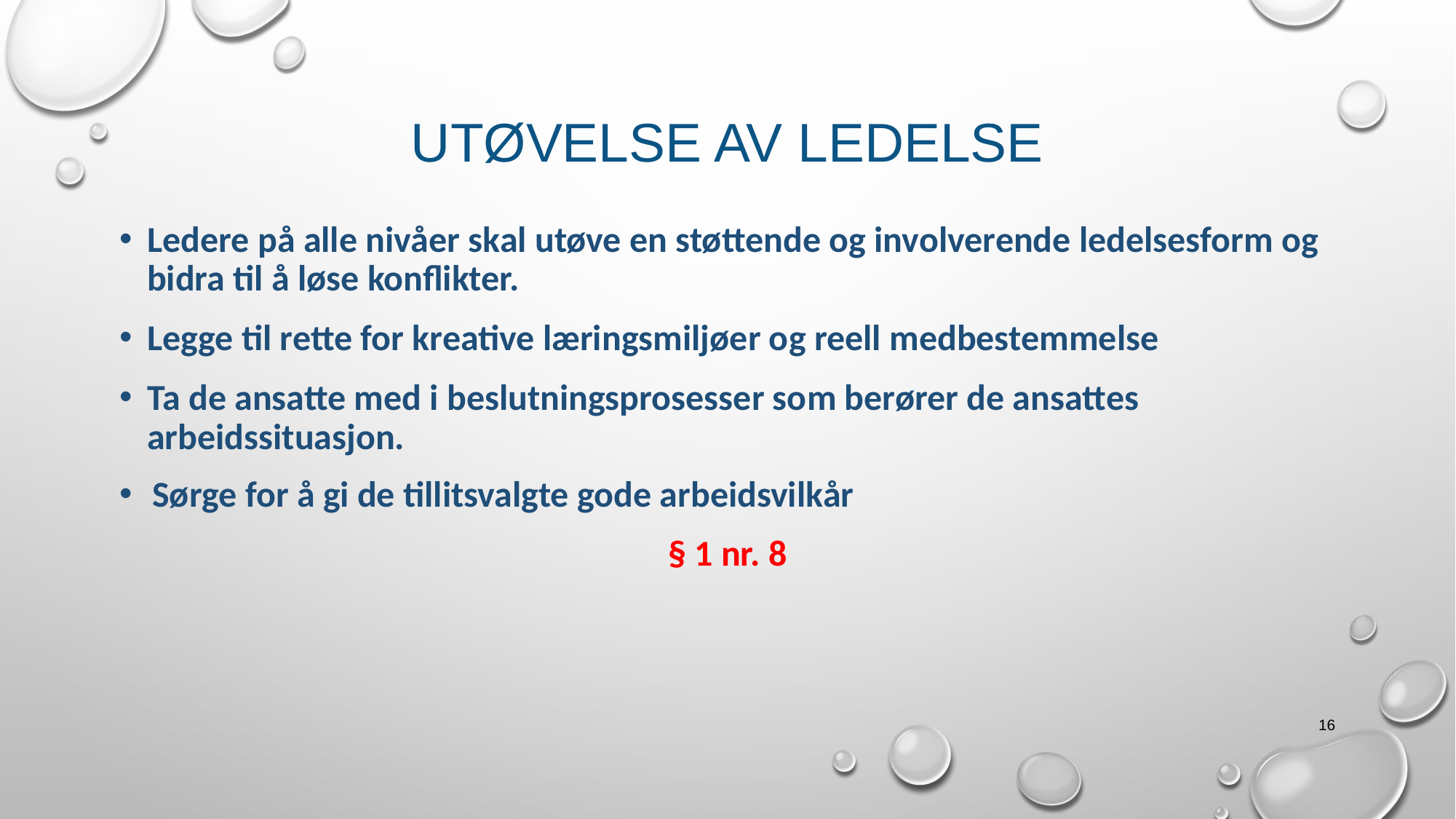

# Utøvelse av ledelse
Ledere på alle nivåer skal utøve en støttende og involverende ledelsesform og bidra til å løse konflikter.
Legge til rette for kreative læringsmiljøer og reell medbestemmelse
Ta de ansatte med i beslutningsprosesser som berører de ansattes arbeidssituasjon.
Sørge for å gi de tillitsvalgte gode arbeidsvilkår
§ 1 nr. 8
16